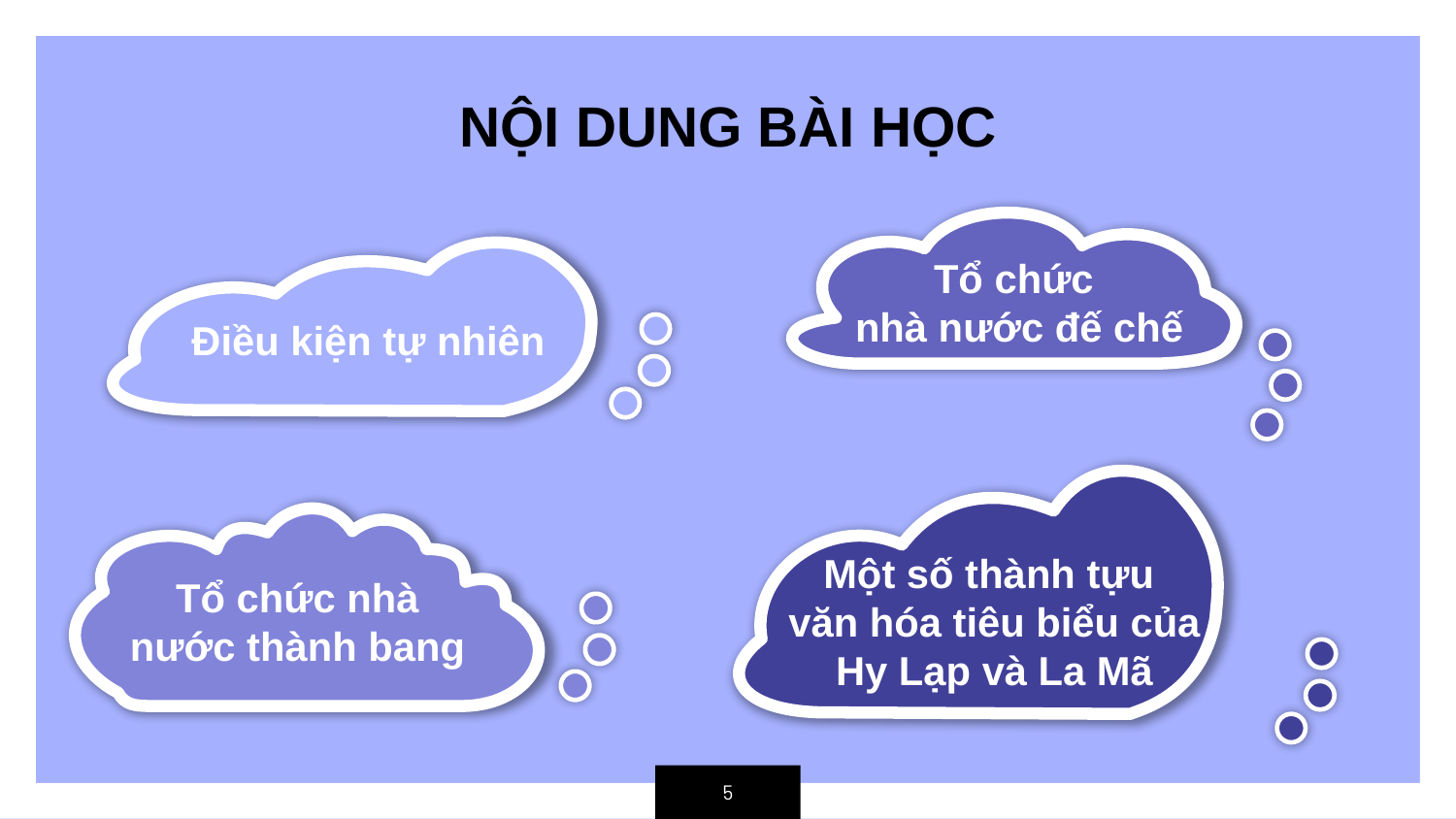

NỘI DUNG BÀI HỌC

Tổ chức
 nhà nước đế chế
Điều kiện tự nhiên

Một số thành tựu  văn hóa tiêu biểu của Hy Lạp và La Mã
Tổ chức nhà nước thành bang

5